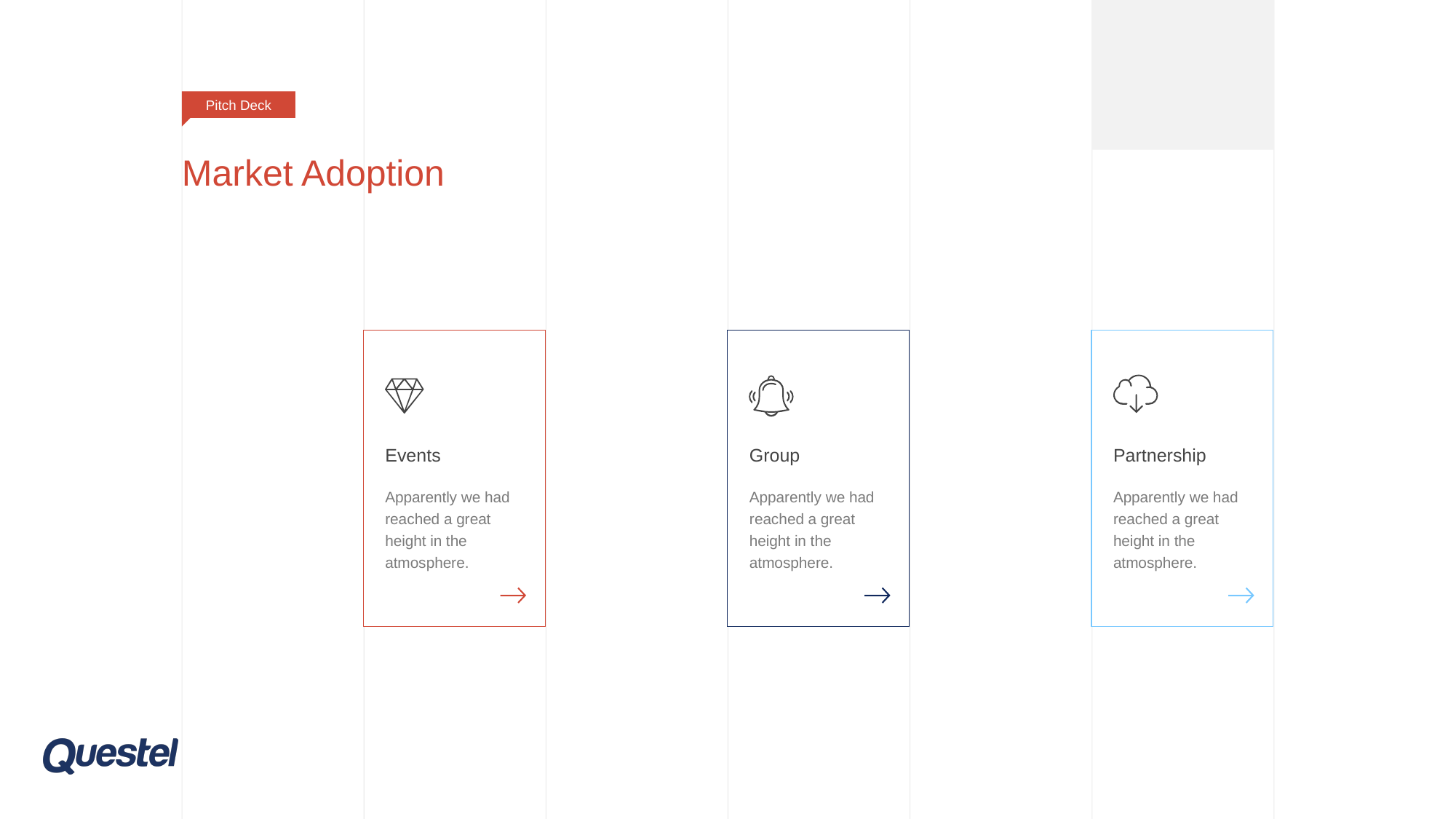

Pitch Deck

# Market Adoption
Events
Apparently we had reached a great height in the atmosphere.
Group
Apparently we had reached a great height in the atmosphere.
Partnership
Apparently we had reached a great height in the atmosphere.